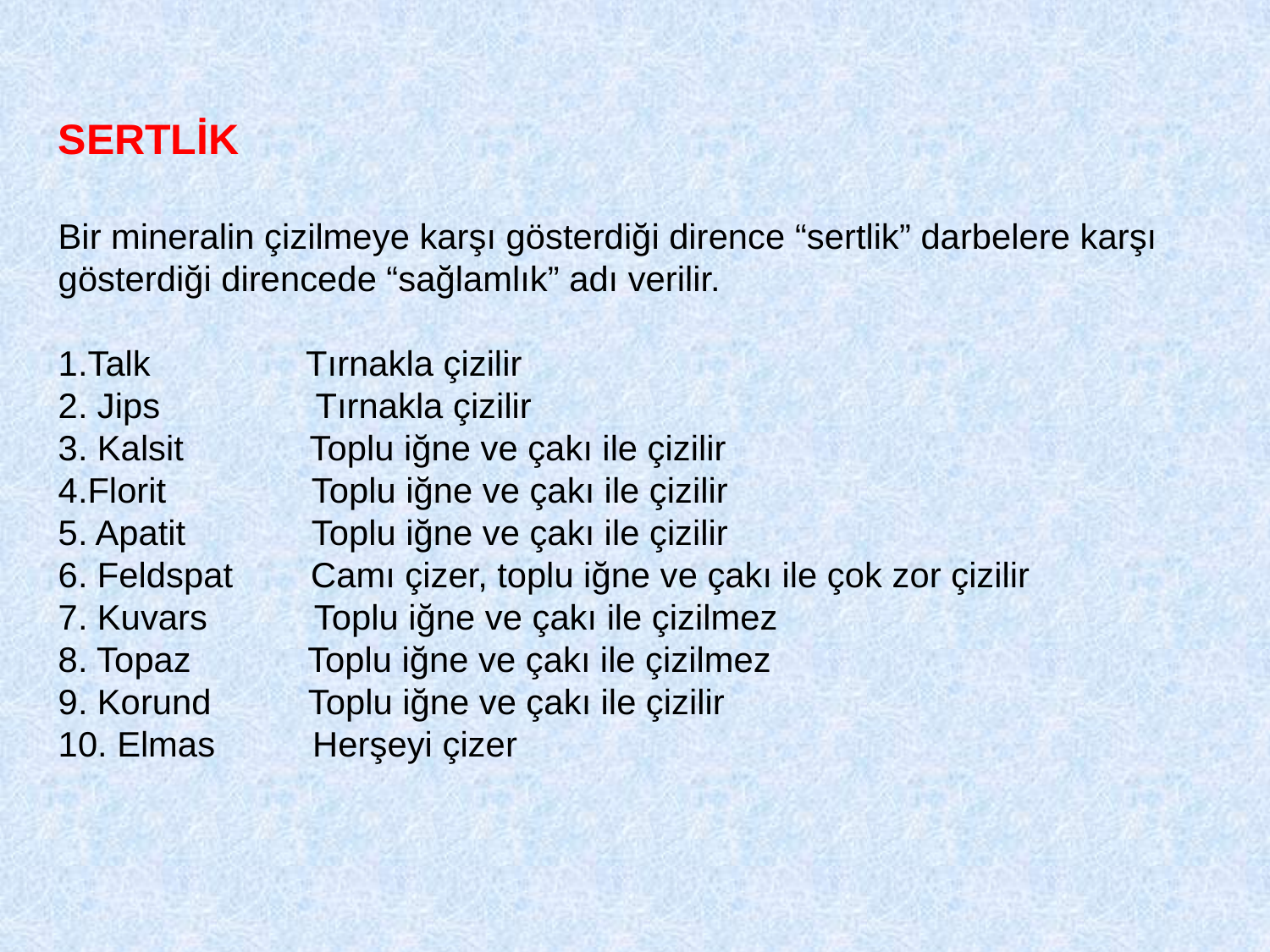

SERTLİK

Bir mineralin çizilmeye karşı gösterdiği dirence “sertlik” darbelere karşı
gösterdiği direncede “sağlamlık” adı verilir.

1.Talk                Tırnakla çizilir
2. Jips                Tırnakla çizilir
3. Kalsit             Toplu iğne ve çakı ile çizilir
4.Florit               Toplu iğne ve çakı ile çizilir
5. Apatit             Toplu iğne ve çakı ile çizilir
6. Feldspat        Camı çizer, toplu iğne ve çakı ile çok zor çizilir
7. Kuvars           Toplu iğne ve çakı ile çizilmez
8. Topaz            Toplu iğne ve çakı ile çizilmez
9. Korund          Toplu iğne ve çakı ile çizilir
10. Elmas          Herşeyi çizer